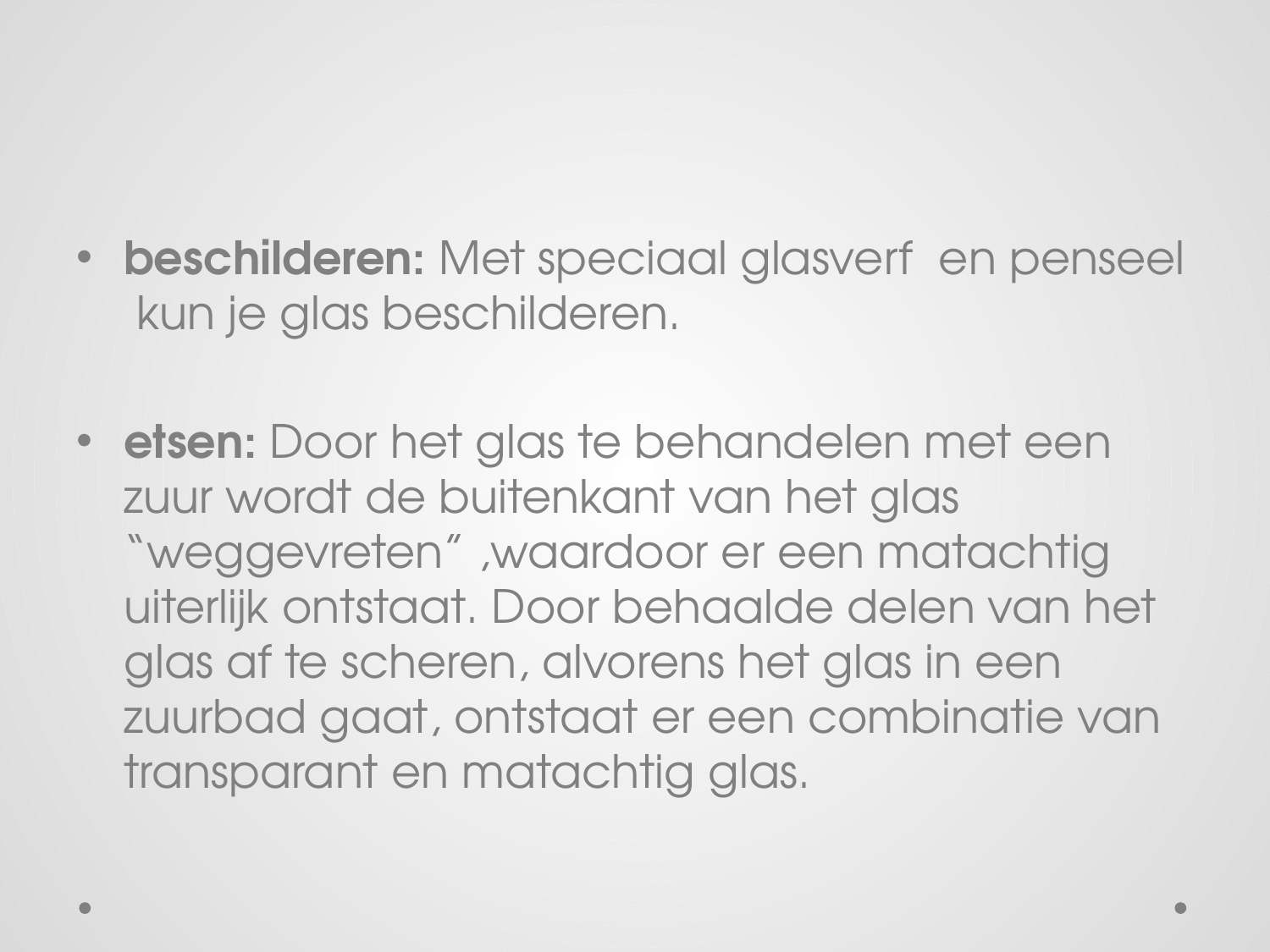

#
beschilderen: Met speciaal glasverf  en penseel  kun je glas beschilderen.

etsen: Door het glas te behandelen met een zuur wordt de buitenkant van het glas “weggevreten” ,waardoor er een matachtig uiterlijk ontstaat. Door behaalde delen van het glas af te scheren, alvorens het glas in een zuurbad gaat, ontstaat er een combinatie van transparant en matachtig glas.